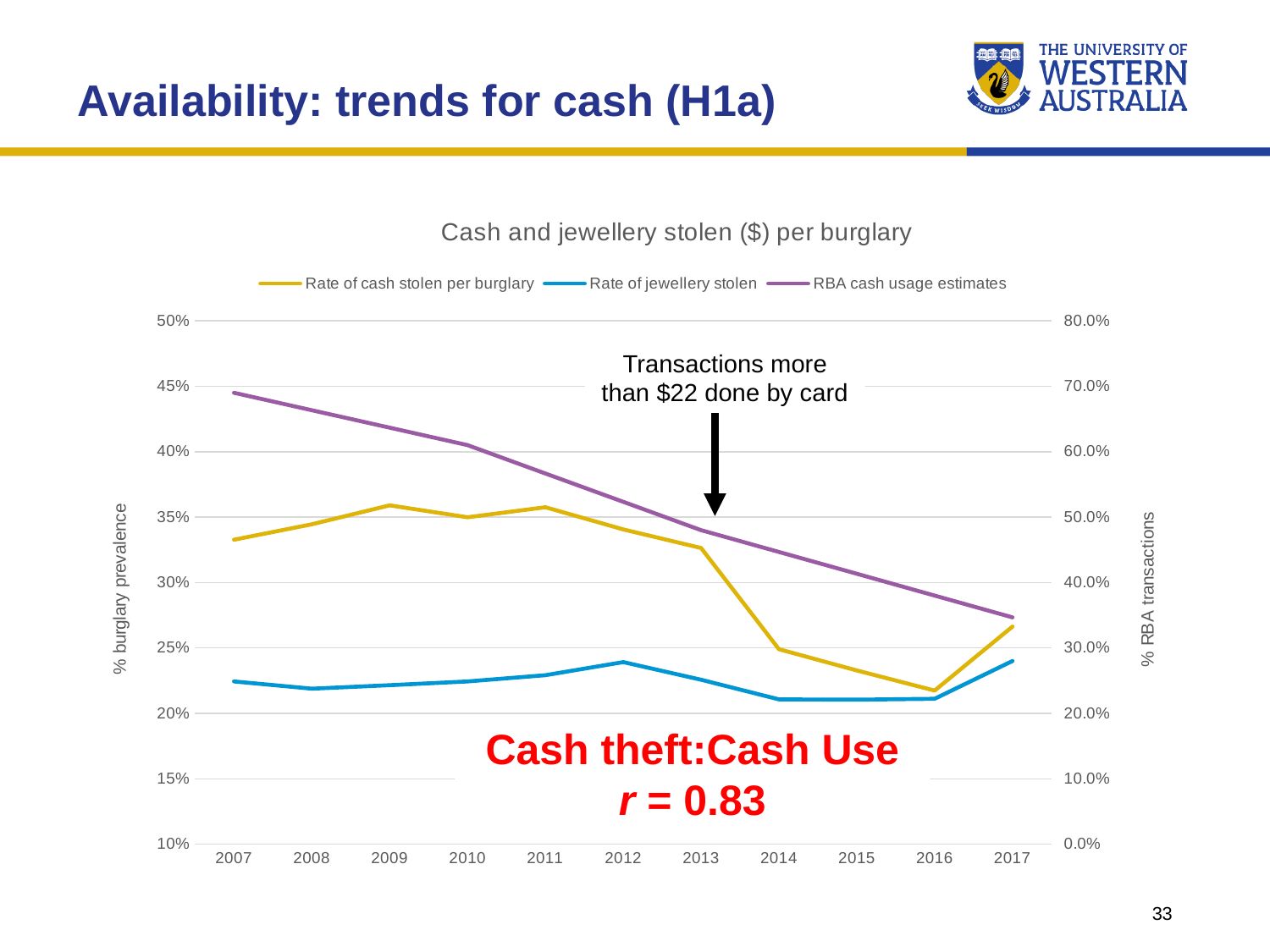

Availability: trends for cash (H1a)

### Chart: Cash and jewellery stolen ($) per burglary

| Category | Rate of cash stolen per burglary | Rate of jewellery stolen | RBA cash usage estimates |
|---|---|---|---|
| 2007 | 0.33270031854937515 | 0.22439353099730458 | 0.69 |
| 2008 | 0.3445107398568019 | 0.218854415274463 | 0.6633333333333333 |
| 2009 | 0.35898905016552074 | 0.2215431627196333 | 0.6366666666666667 |
| 2010 | 0.34985700667302194 | 0.2244041944709247 | 0.61 |
| 2011 | 0.3575551599503695 | 0.2291632950315585 | 0.5666666666666667 |
| 2012 | 0.34060448206630856 | 0.2391882359324977 | 0.5233333333333333 |
| 2013 | 0.3263654361243741 | 0.2256899965063468 | 0.48 |
| 2014 | 0.24901633480386312 | 0.21068320019077144 | 0.44666666666666666 |
| 2015 | 0.23278001433849888 | 0.21044504494567914 | 0.41333333333333333 |
| 2016 | 0.2174160500853728 | 0.21115537848605578 | 0.38 |
| 2017 | 0.26633740890200563 | 0.24001686442209239 | 0.3466666666666667 |
Transactions more than $22 done by card
Cash theft:Cash Use
r = 0.83
1
33